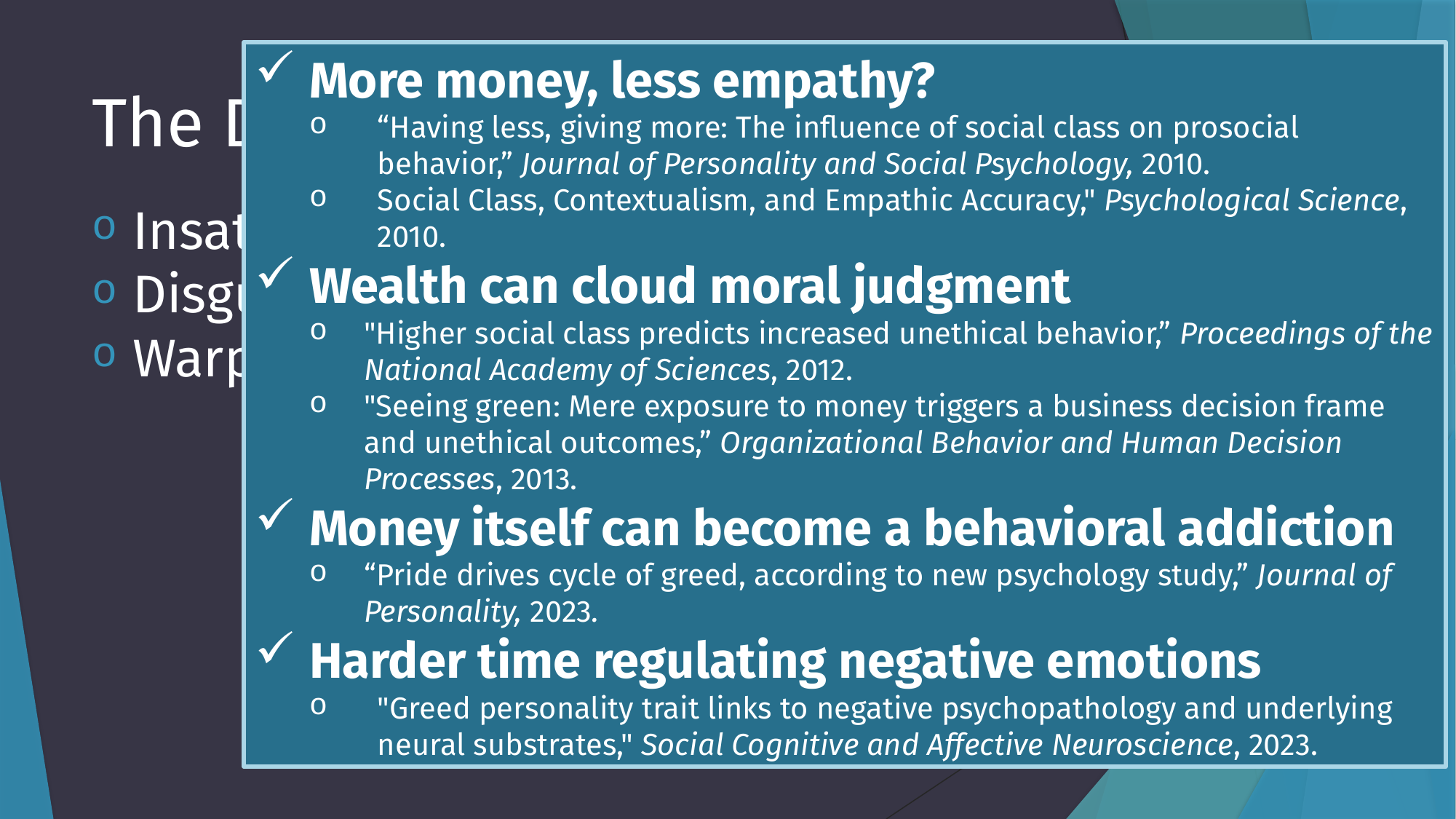

More money, less empathy?
“Having less, giving more: The influence of social class on prosocial behavior,” Journal of Personality and Social Psychology, 2010.
Social Class, Contextualism, and Empathic Accuracy," Psychological Science, 2010.
Wealth can cloud moral judgment
"Higher social class predicts increased unethical behavior,” Proceedings of the National Academy of Sciences, 2012.
"Seeing green: Mere exposure to money triggers a business decision frame and unethical outcomes,” Organizational Behavior and Human Decision Processes, 2013.
Money itself can become a behavioral addiction
“Pride drives cycle of greed, according to new psychology study,” Journal of Personality, 2023.
Harder time regulating negative emotions
"Greed personality trait links to negative psychopathology and underlying neural substrates," Social Cognitive and Affective Neuroscience, 2023.
# The Dangers and Deception of Greed
Insatiable
Disguises itself as reasonable
Warps our thinking